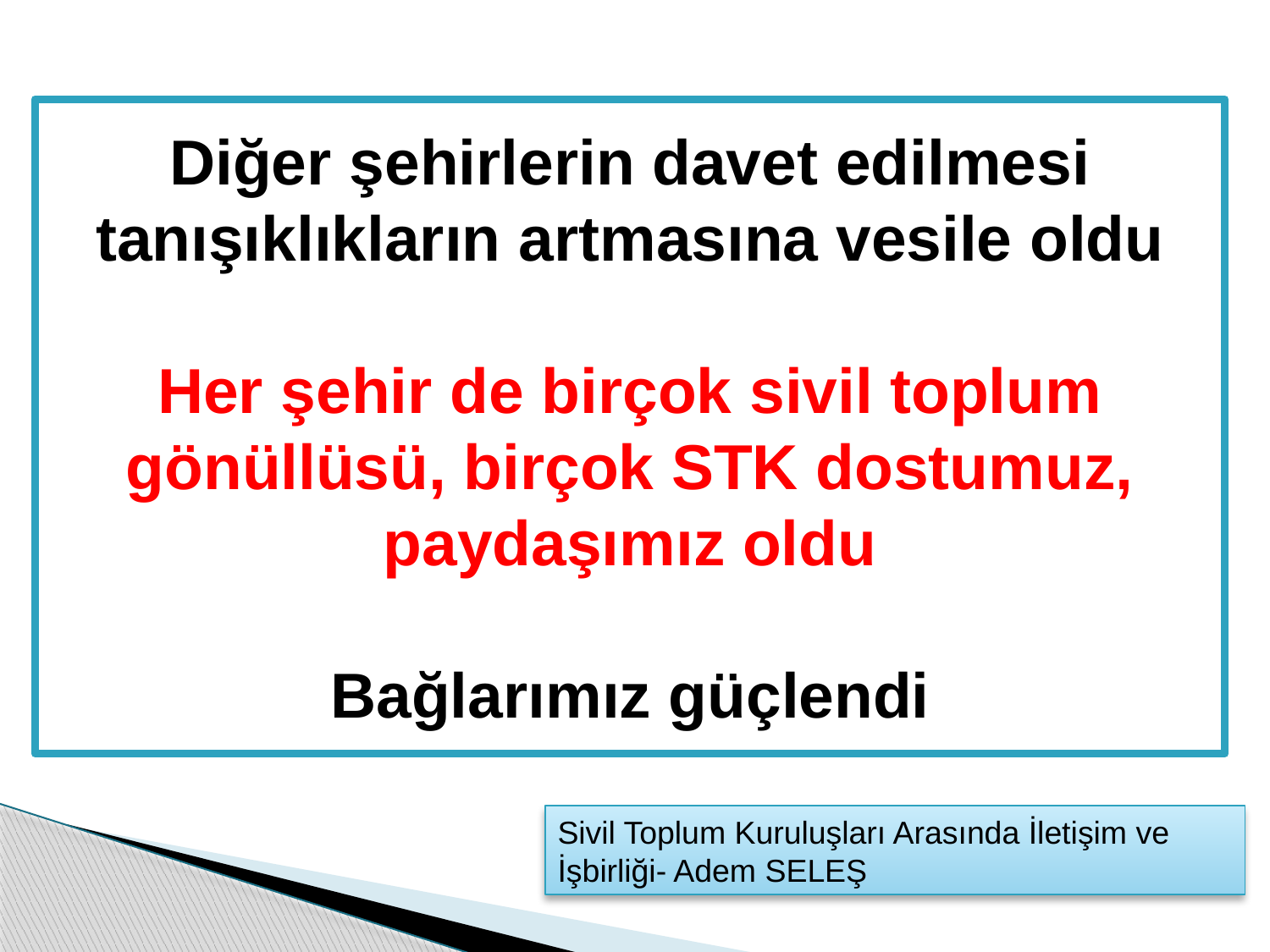

Diğer şehirlerin davet edilmesi tanışıklıkların artmasına vesile oldu

Her şehir de birçok sivil toplum gönüllüsü, birçok STK dostumuz, paydaşımız oldu

Bağlarımız güçlendi
Sivil Toplum Kuruluşları Arasında İletişim ve İşbirliği- Adem SELEŞ